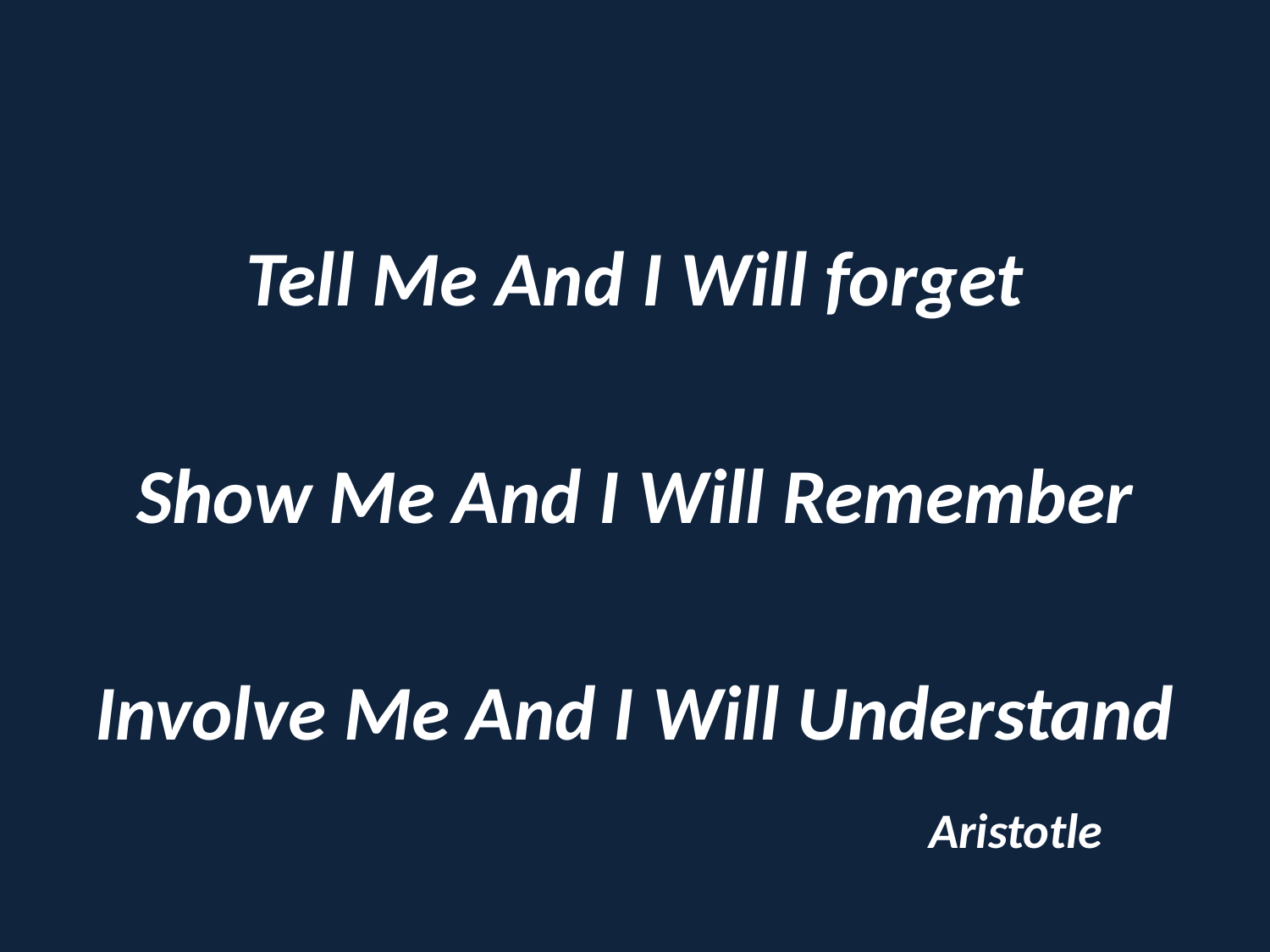

Tell Me And I Will forget

Show Me And I Will Remember

Involve Me And I Will Understand
                                               Aristotle